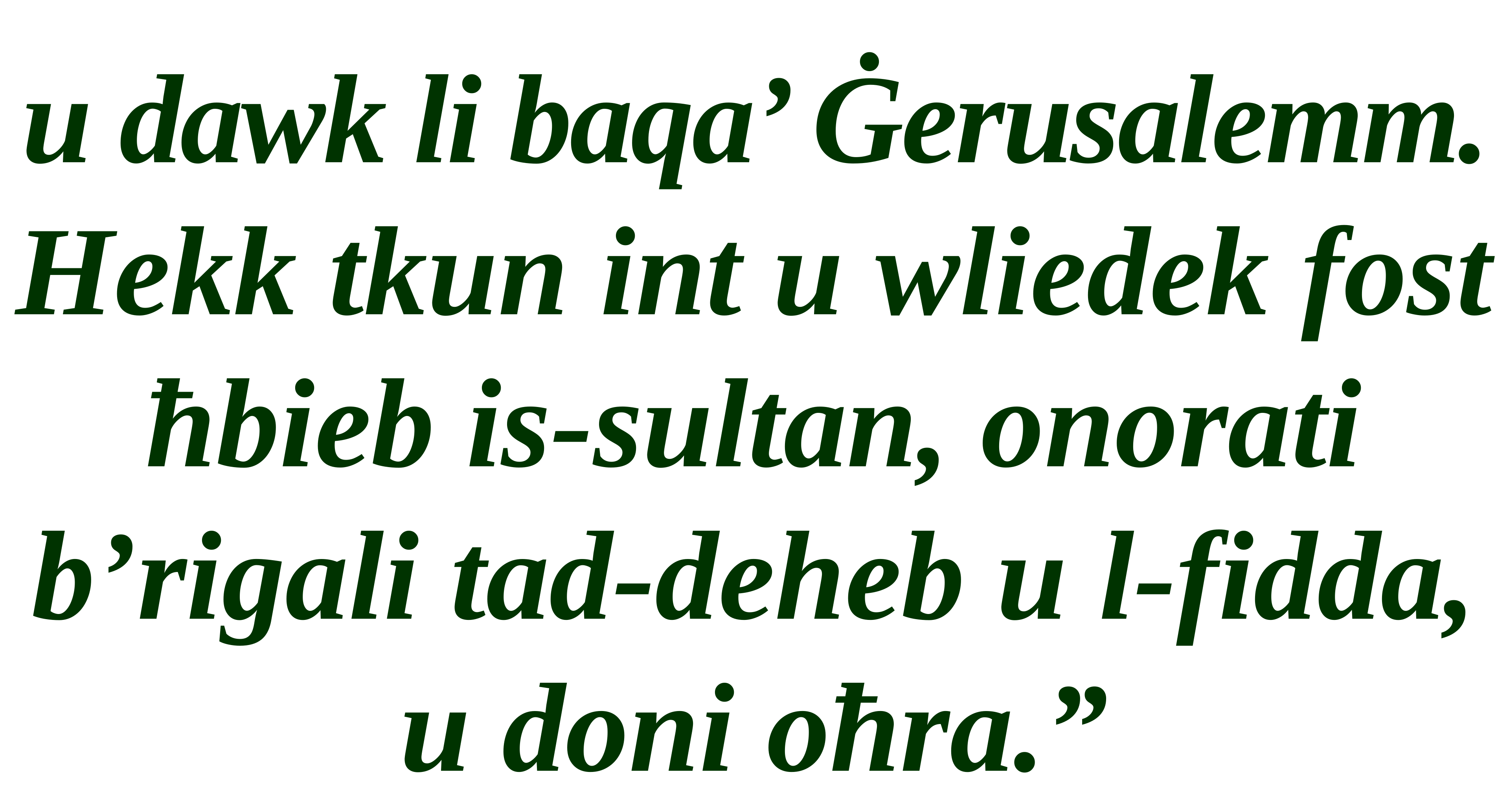

u dawk li baqa’ Ġerusalemm. Hekk tkun int u wliedek fost ħbieb is-sultan, onorati b’rigali tad-deheb u l-fidda, u doni oħra.”